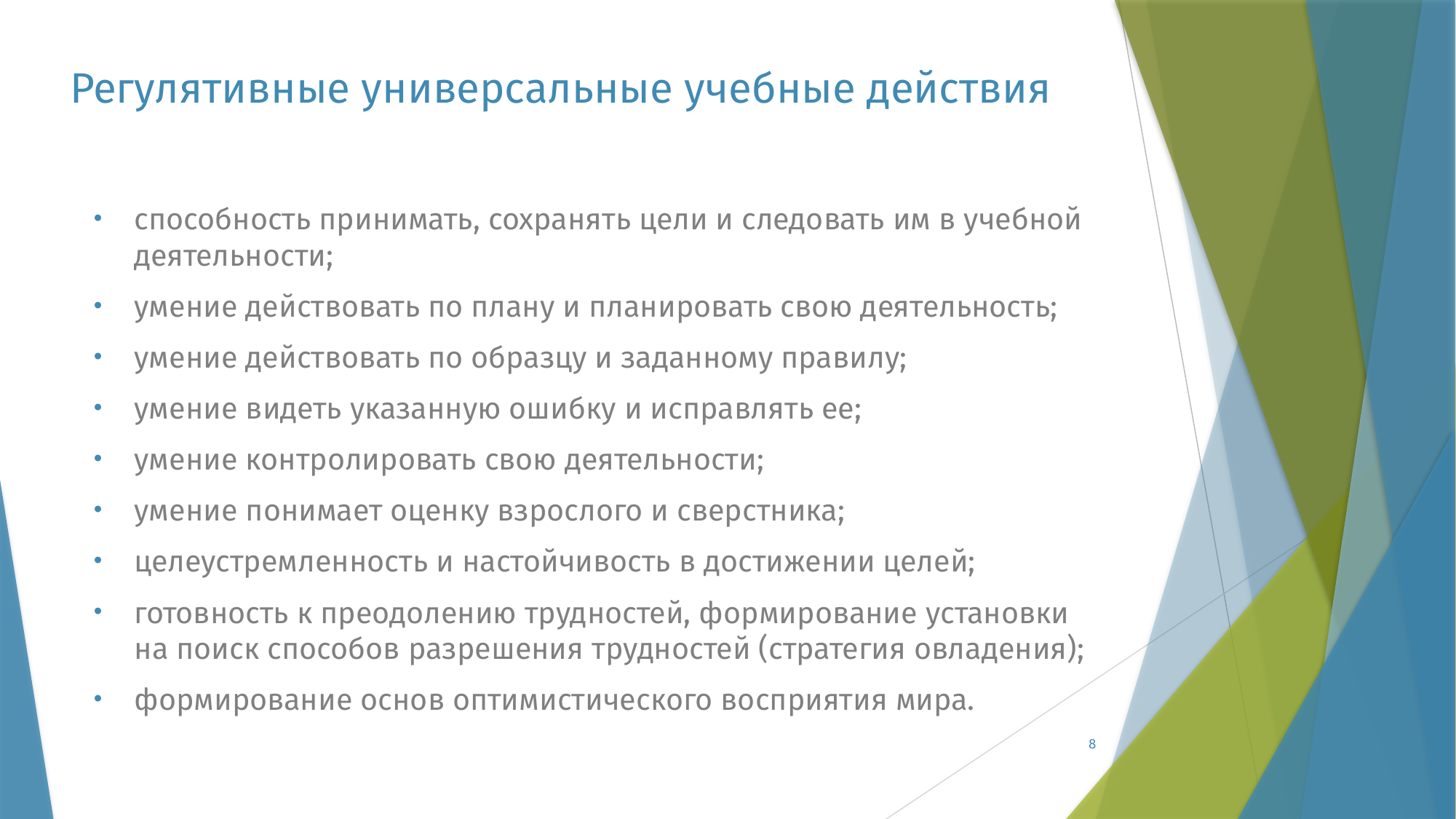

# Регулятивные универсальные учебные действия
способность принимать, сохранять цели и следовать им в учебной деятельности;
умение действовать по плану и планировать свою деятельность;
умение действовать по образцу и заданному правилу;
умение видеть указанную ошибку и исправлять ее;
умение контролировать свою деятельности;
умение понимает оценку взрослого и сверстника;
целеустремленность и настойчивость в достижении целей;
готовность к преодолению трудностей, формирование установки на поиск способов разрешения трудностей (стратегия овладения);
формирование основ оптимистического восприятия мира.
8